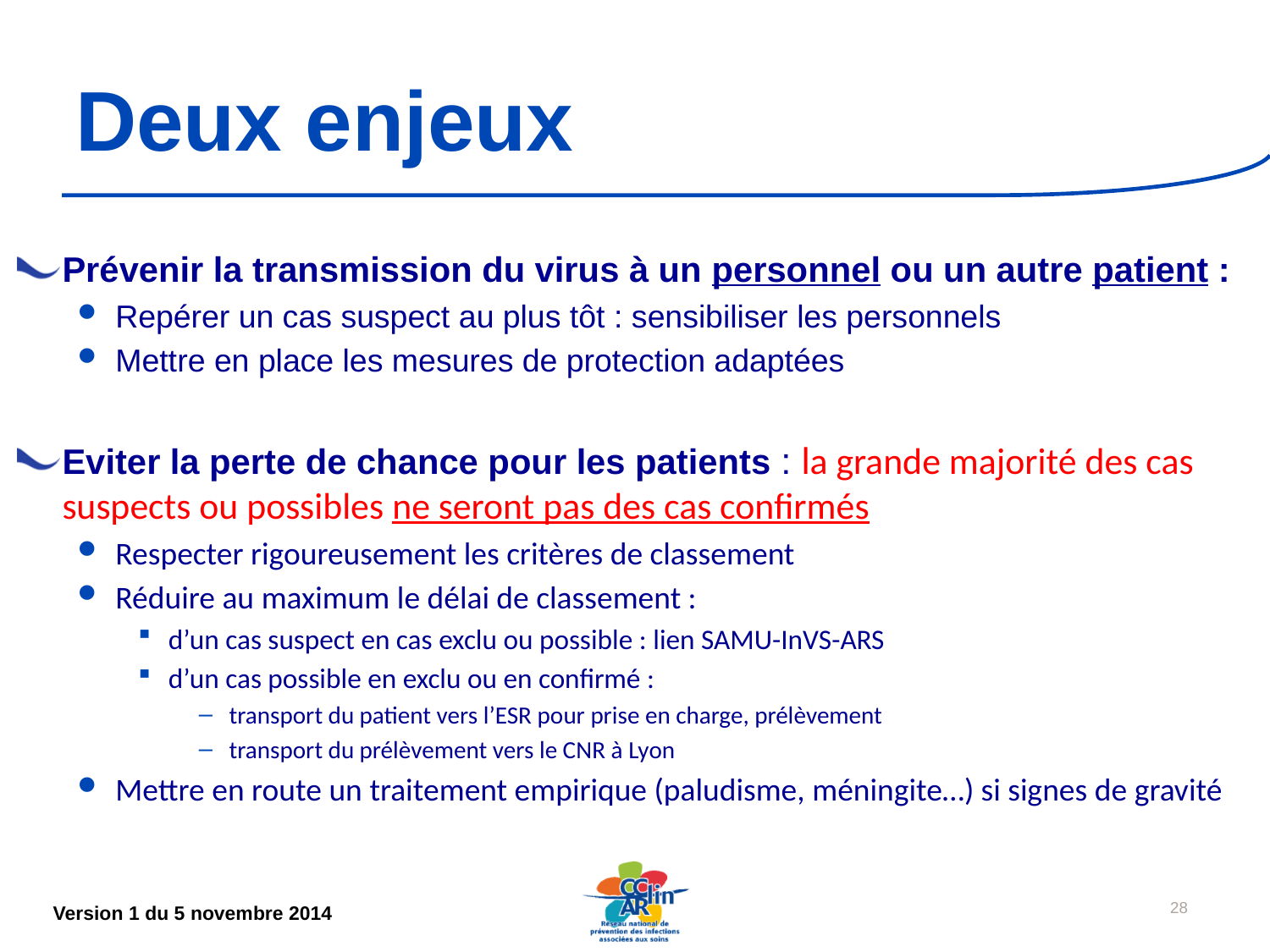

# Deux enjeux
Prévenir la transmission du virus à un personnel ou un autre patient :
Repérer un cas suspect au plus tôt : sensibiliser les personnels
Mettre en place les mesures de protection adaptées

Eviter la perte de chance pour les patients : la grande majorité des cas suspects ou possibles ne seront pas des cas confirmés
Respecter rigoureusement les critères de classement
Réduire au maximum le délai de classement :
d’un cas suspect en cas exclu ou possible : lien SAMU-InVS-ARS
d’un cas possible en exclu ou en confirmé :
transport du patient vers l’ESR pour prise en charge, prélèvement
transport du prélèvement vers le CNR à Lyon
Mettre en route un traitement empirique (paludisme, méningite…) si signes de gravité

28